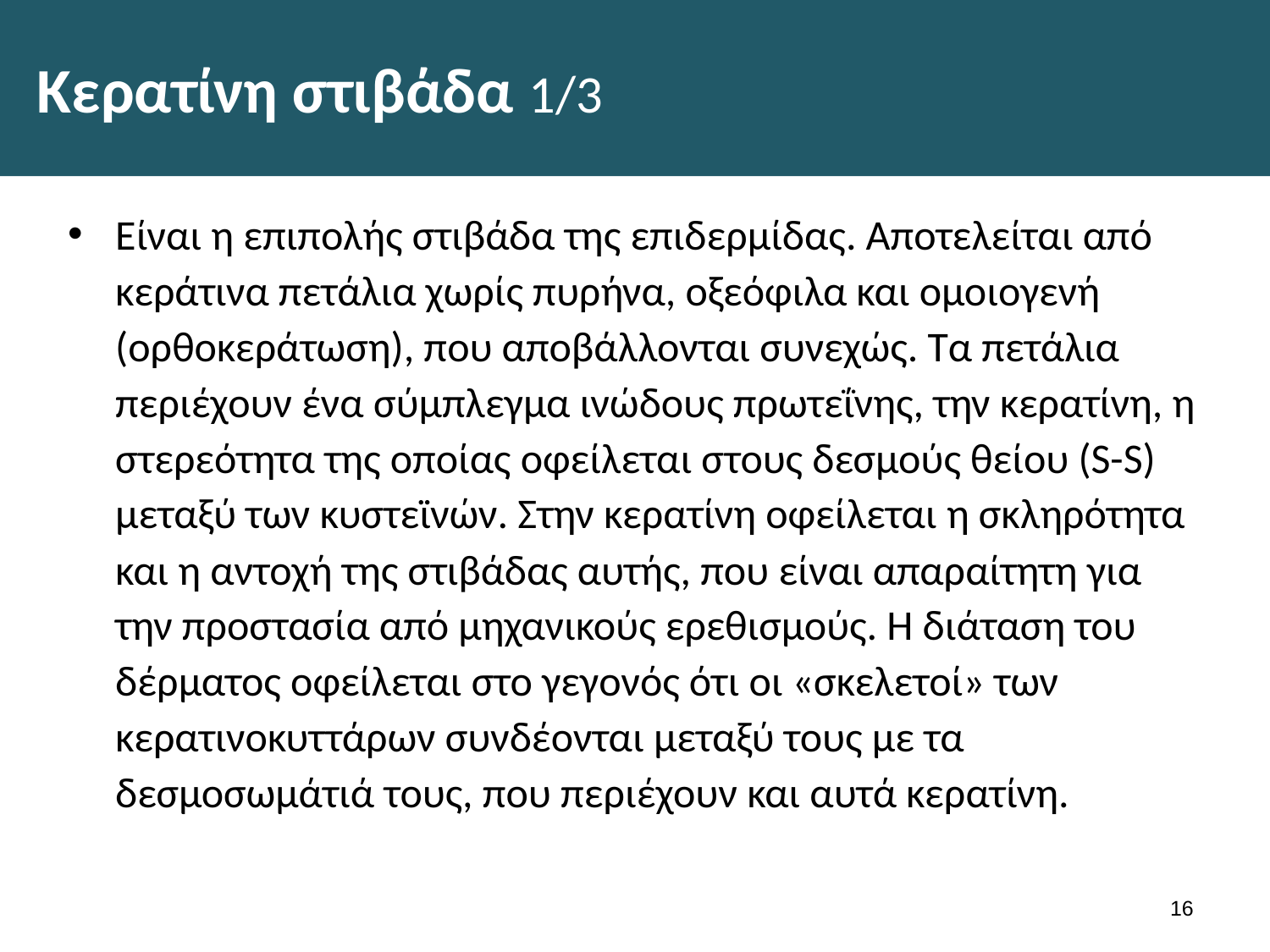

# Κερατίνη στιβάδα 1/3
Είναι η επιπολής στιβάδα της επιδερμίδας. Αποτελείται από κεράτινα πετάλια χωρίς πυρήνα, οξεόφιλα και ομοιογενή (ορθοκεράτωση), που αποβάλλονται συνεχώς. Τα πετάλια περιέχουν ένα σύμπλεγμα ινώδους πρωτεΐνης, την κερατίνη, η στερεότητα της οποίας οφείλεται στους δεσμούς θείου (S-S) μεταξύ των κυστεϊνών. Στην κερατίνη οφείλεται η σκληρότητα και η αντοχή της στιβάδας αυτής, που είναι απαραίτητη για την προστασία από μηχανικούς ερεθισμούς. Η διάταση του δέρματος οφείλεται στο γεγονός ότι οι «σκελετοί» των κερατινοκυττάρων συνδέονται μεταξύ τους με τα δεσμοσωμάτιά τους, που περιέχουν και αυτά κερατίνη.
16